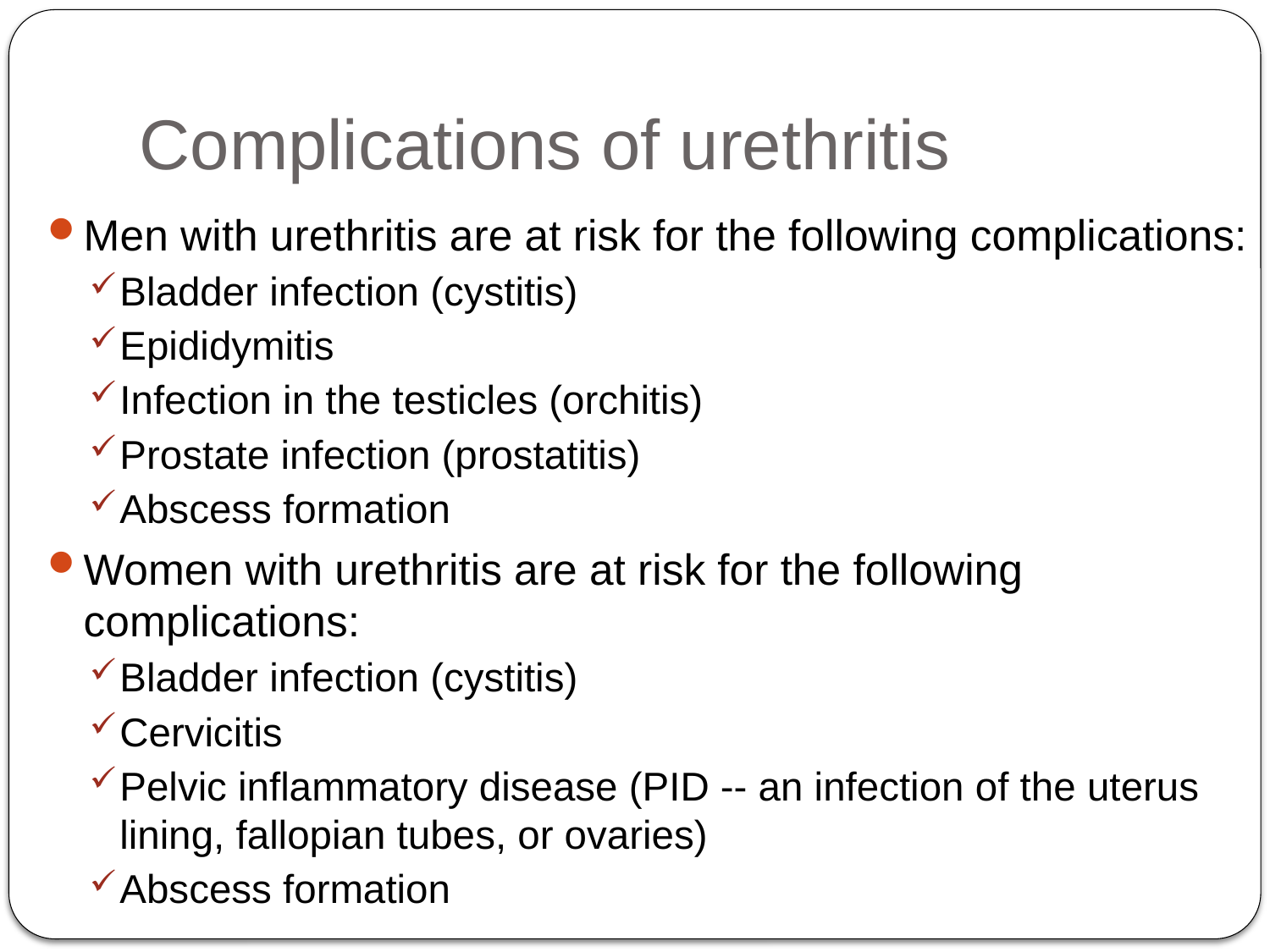

# Complications of urethritis
Men with urethritis are at risk for the following complications:
Bladder infection (cystitis)
Epididymitis
Infection in the testicles (orchitis)
Prostate infection (prostatitis)
Abscess formation
Women with urethritis are at risk for the following complications:
Bladder infection (cystitis)
Cervicitis
Pelvic inflammatory disease (PID -- an infection of the uterus lining, fallopian tubes, or ovaries)
Abscess formation